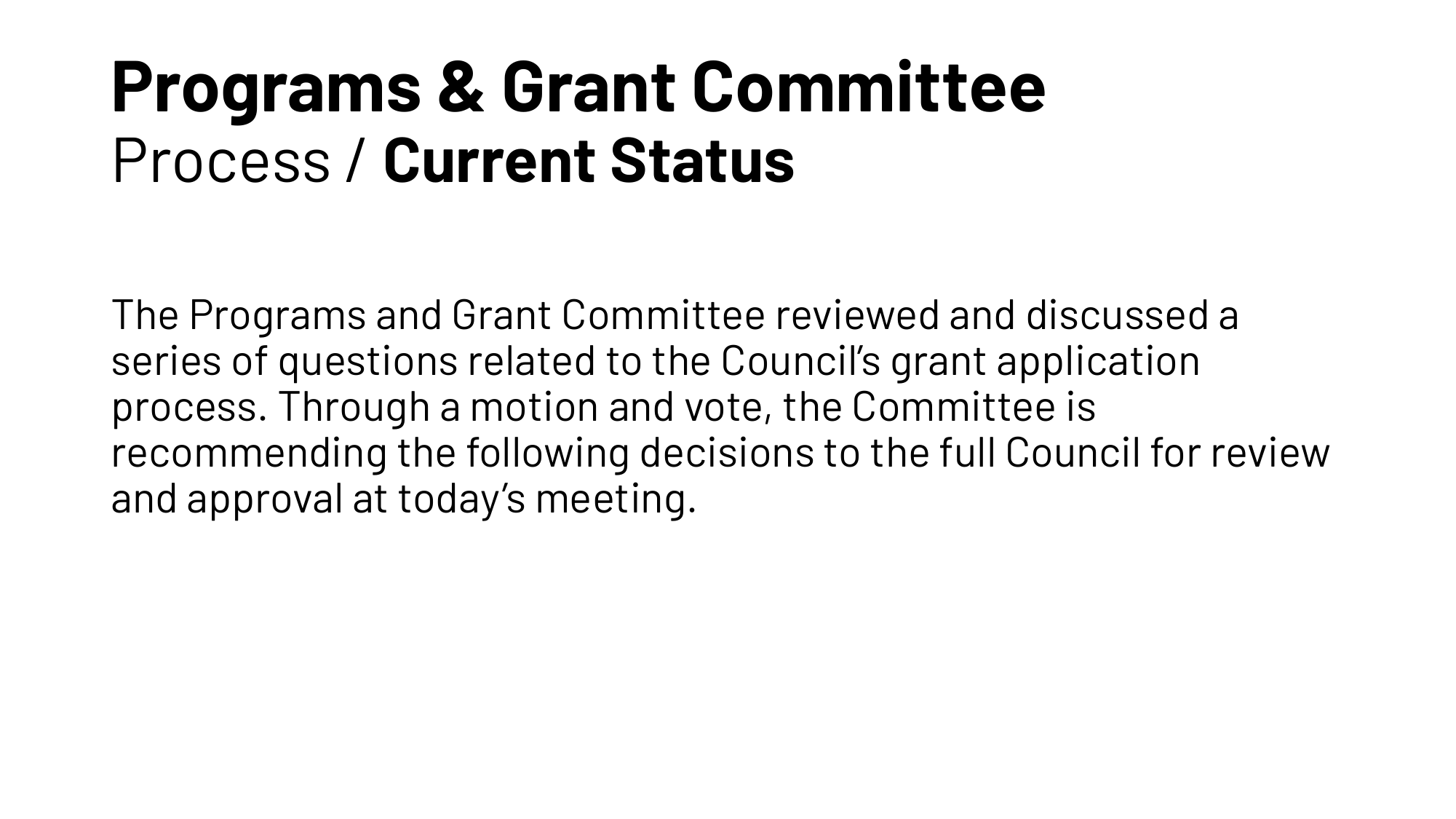

# Programs & Grant Committee Process / Current Status

The Programs and Grant Committee reviewed and discussed a series of questions related to the Council’s grant application process. Through a motion and vote, the Committee is recommending the following decisions to the full Council for review and approval at today’s meeting.